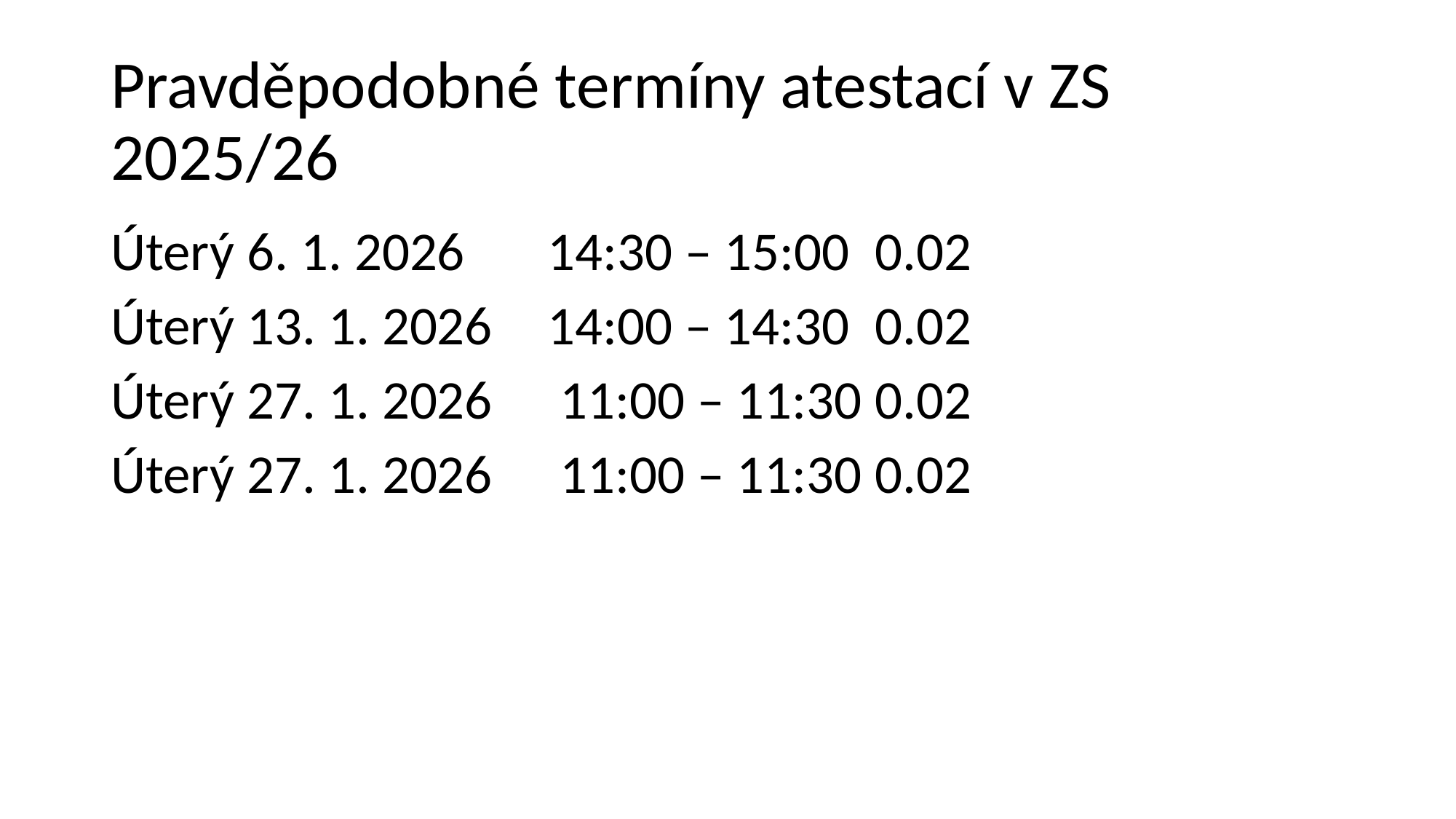

# Pravděpodobné termíny atestací v ZS 2025/26
Úterý 6. 1. 2026	14:30 – 15:00	0.02
Úterý 13. 1. 2026 	14:00 – 14:30	0.02
Úterý 27. 1. 2026	 11:00 – 11:30 	0.02
Úterý 27. 1. 2026	 11:00 – 11:30 	0.02